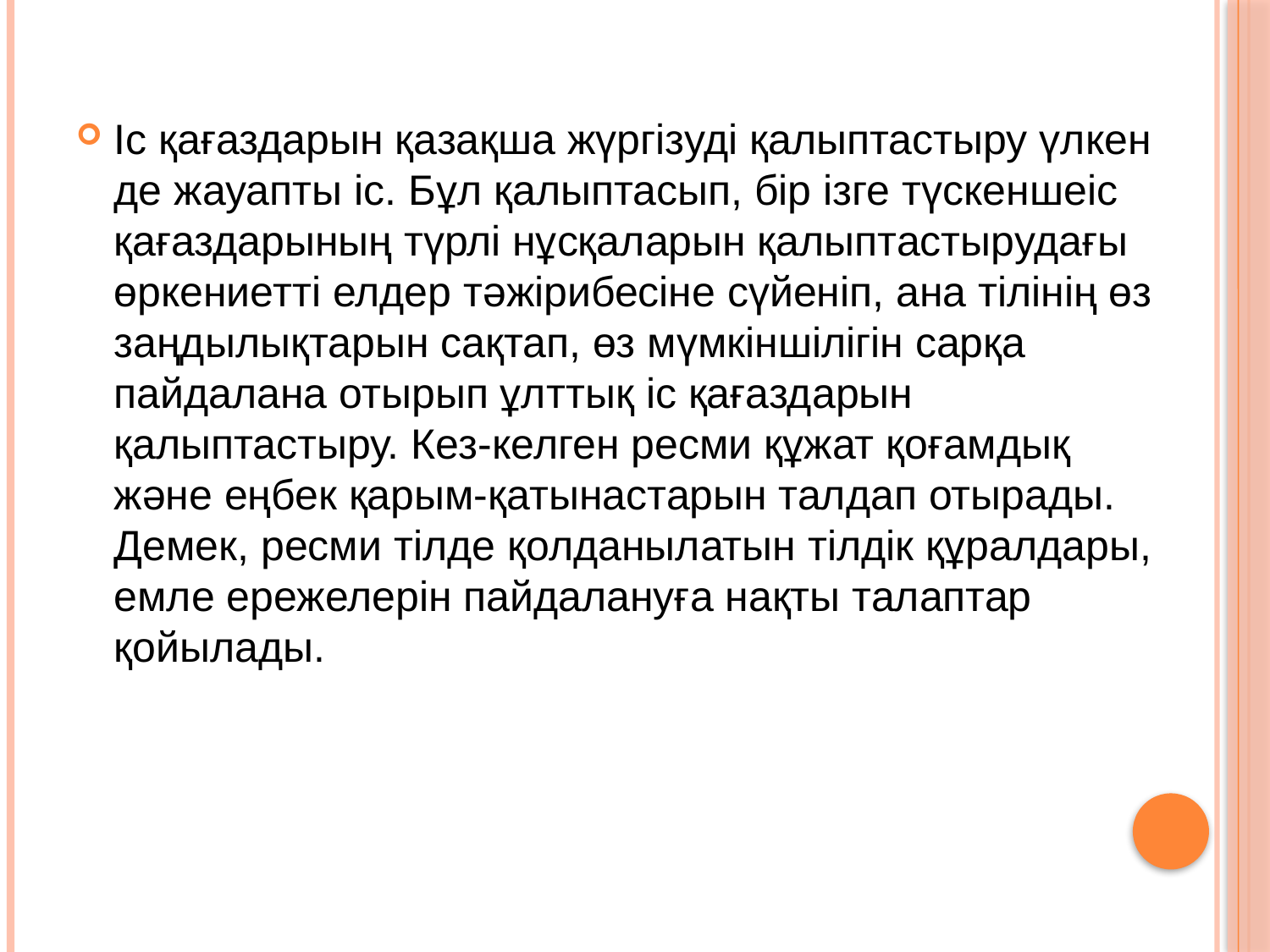

Іс қағаздарын қазақша жүргізуді қалыптастыру үлкен де жауапты іс. Бұл қалыптасып, бір ізге түскеншеіс қағаздарының түрлі нұсқаларын қалыптастырудағы өркениетті елдер тәжірибесіне сүйеніп, ана тілінің өз заңдылықтарын сақтап, өз мүмкіншілігін сарқа пайдалана отырып ұлттық іс қағаздарын қалыптастыру. Кез-келген ресми құжат қоғамдық және еңбек қарым-қатынастарын талдап отырады. Демек, ресми тілде қолданылатын тілдік құралдары, емле ережелерін пайдалануға нақты талаптар қойылады.